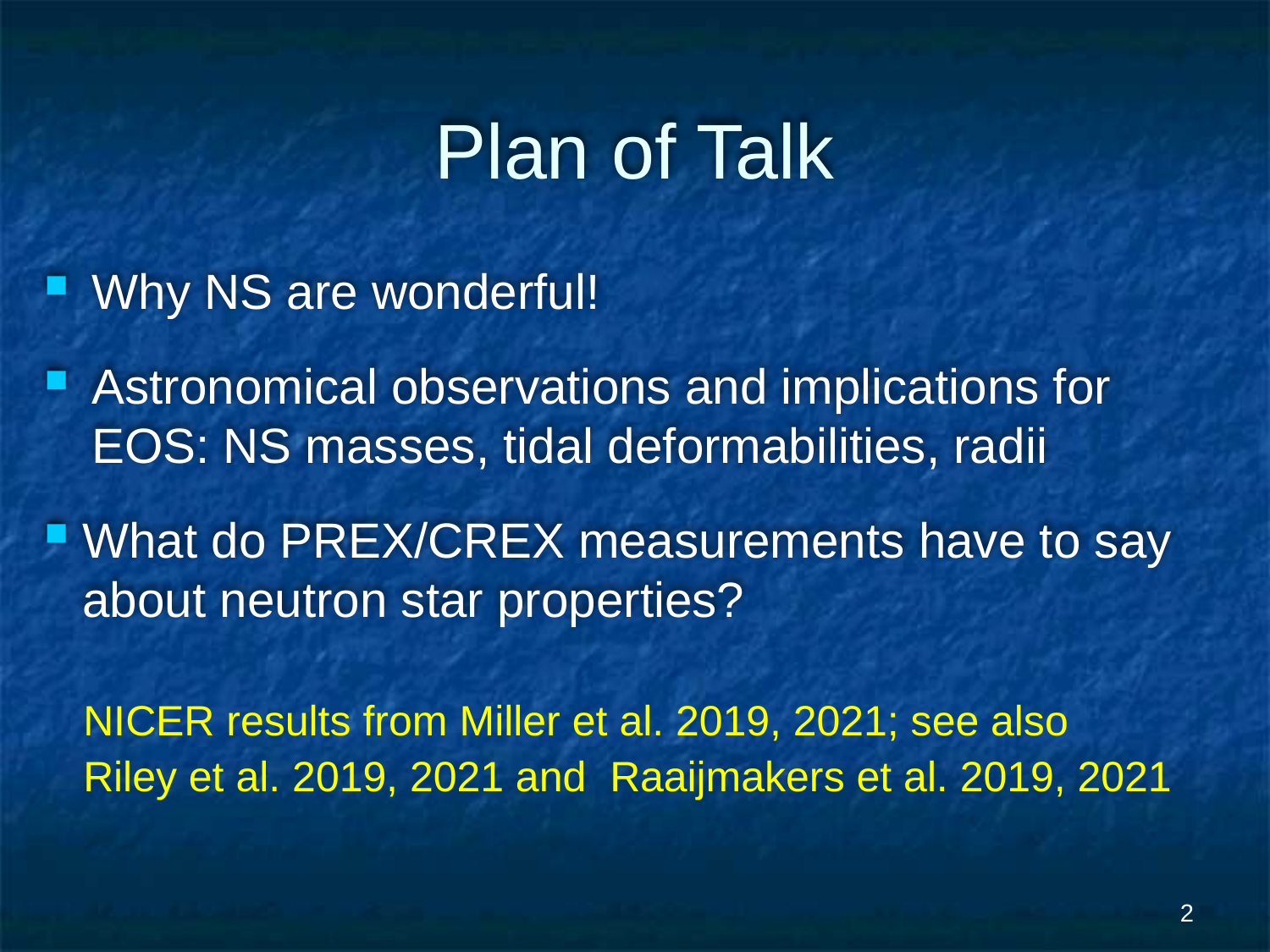

# Plan of Talk
Why NS are wonderful!
Astronomical observations and implications for EOS: NS masses, tidal deformabilities, radii
What do PREX/CREX measurements have to say about neutron star properties?
NICER results from Miller et al. 2019, 2021; see also
Riley et al. 2019, 2021 and  Raaijmakers et al. 2019, 2021
2